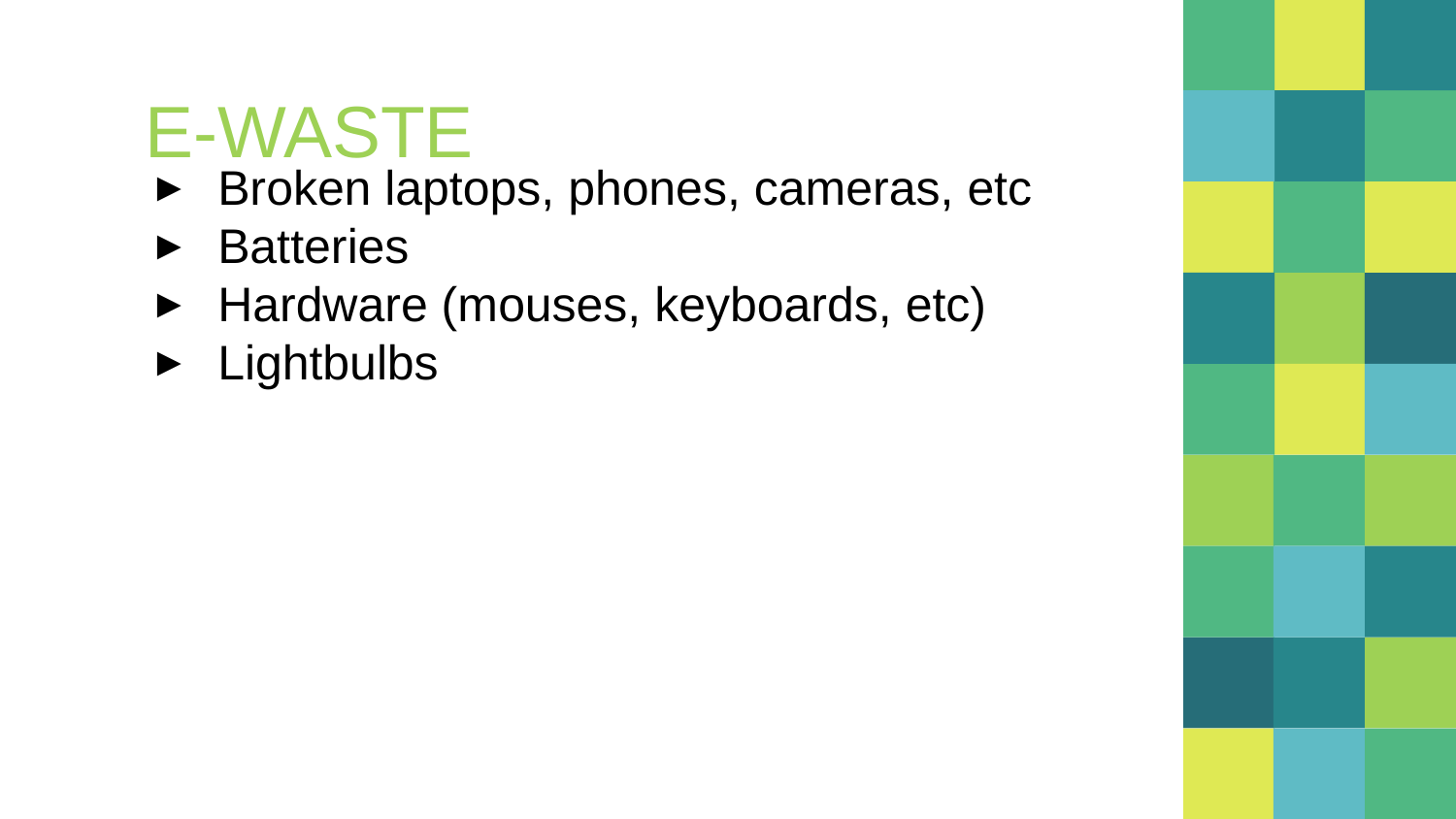

# E-WASTE
Broken laptops, phones, cameras, etc
Batteries
Hardware (mouses, keyboards, etc)
Lightbulbs